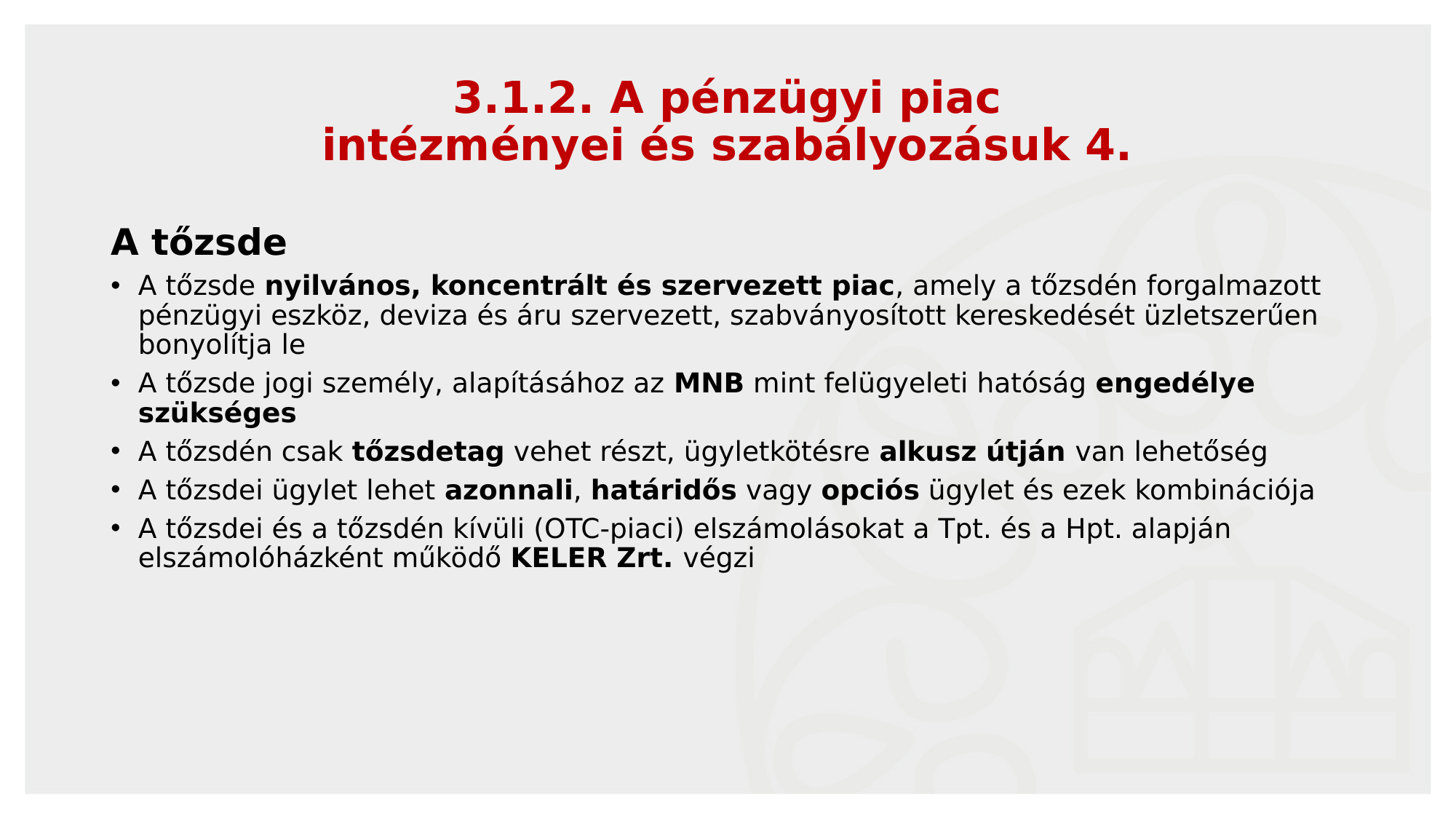

42
3.1.2. A pénzügyi piac
intézményei és szabályozásuk 4.
A tőzsde
A tőzsde nyilvános, koncentrált és szervezett piac, amely a tőzsdén forgalmazott pénzügyi eszköz, deviza és áru szervezett, szabványosított kereskedését üzletszerűen bonyolítja le
A tőzsde jogi személy, alapításához az MNB mint felügyeleti hatóság engedélye szükséges
A tőzsdén csak tőzsdetag vehet részt, ügyletkötésre alkusz útján van lehetőség
A tőzsdei ügylet lehet azonnali, határidős vagy opciós ügylet és ezek kombinációja
A tőzsdei és a tőzsdén kívüli (OTC-piaci) elszámolásokat a Tpt. és a Hpt. alapján elszámolóházként működő KELER Zrt. végzi